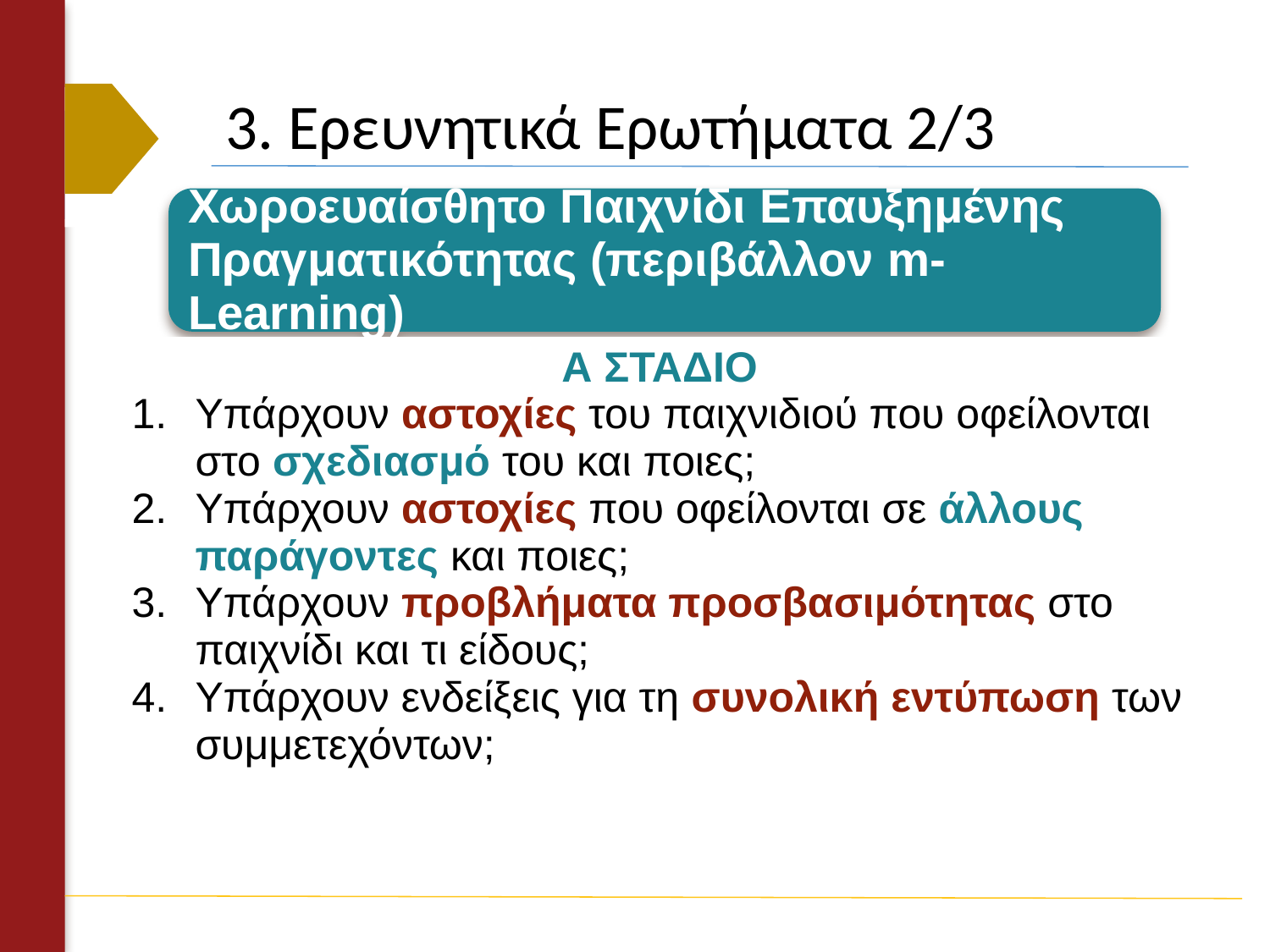

# 3. Ερευνητικά Ερωτήματα 2/3
Χωροευαίσθητο Παιχνίδι Επαυξημένης Πραγματικότητας (περιβάλλον m-Learning)
| Α ΣΤΑΔΙΟ Υπάρχουν αστοχίες του παιχνιδιού που οφείλονται στο σχεδιασμό του και ποιες; Υπάρχουν αστοχίες που οφείλονται σε άλλους παράγοντες και ποιες; Υπάρχουν προβλήματα προσβασιμότητας στο παιχνίδι και τι είδους; Υπάρχουν ενδείξεις για τη συνολική εντύπωση των συμμετεχόντων; |
| --- |